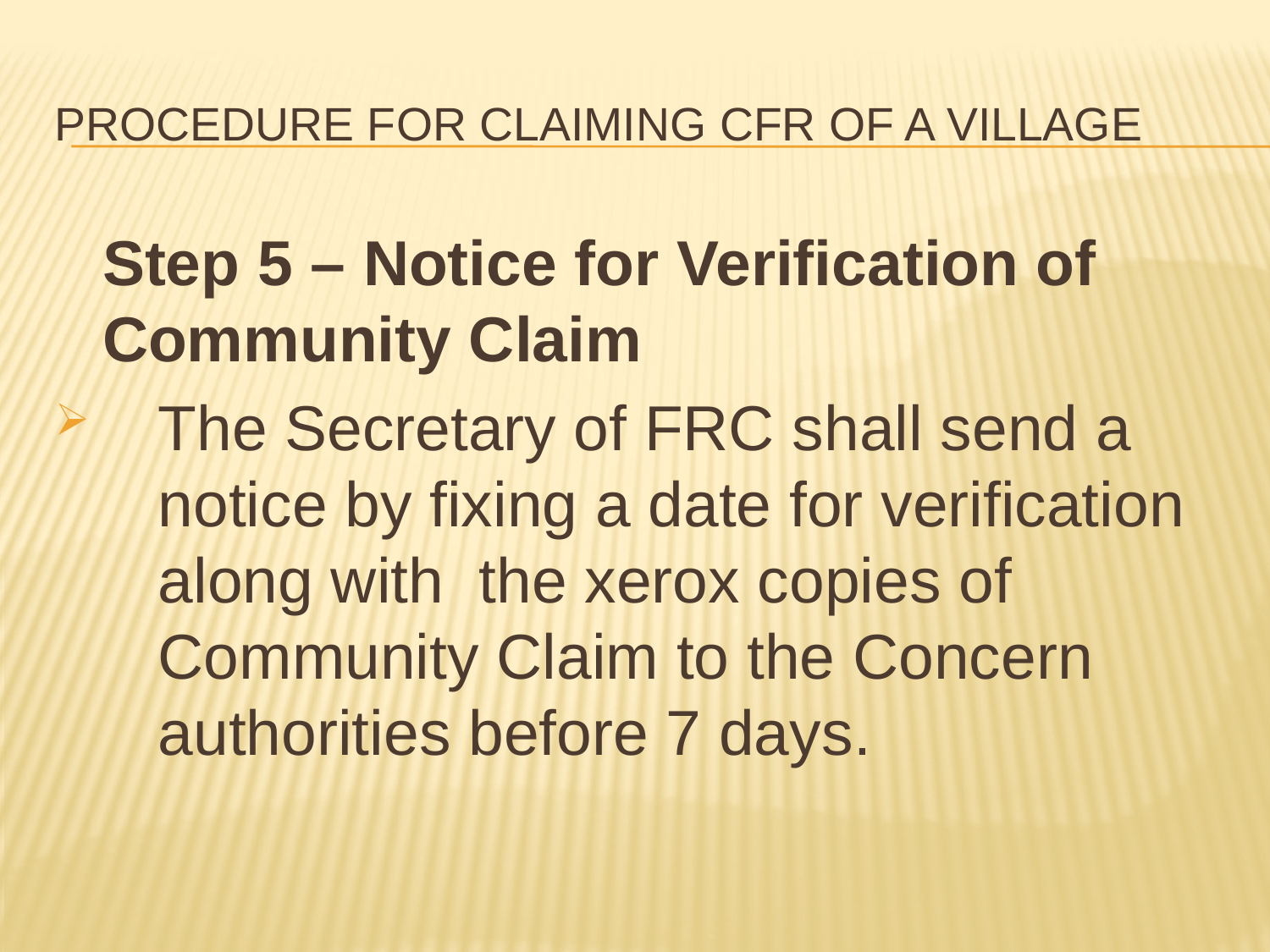

# Procedure for Claiming CFR of a Village
	Step 5 – Notice for Verification of Community Claim
The Secretary of FRC shall send a notice by fixing a date for verification along with  the xerox copies of Community Claim to the Concern authorities before 7 days.